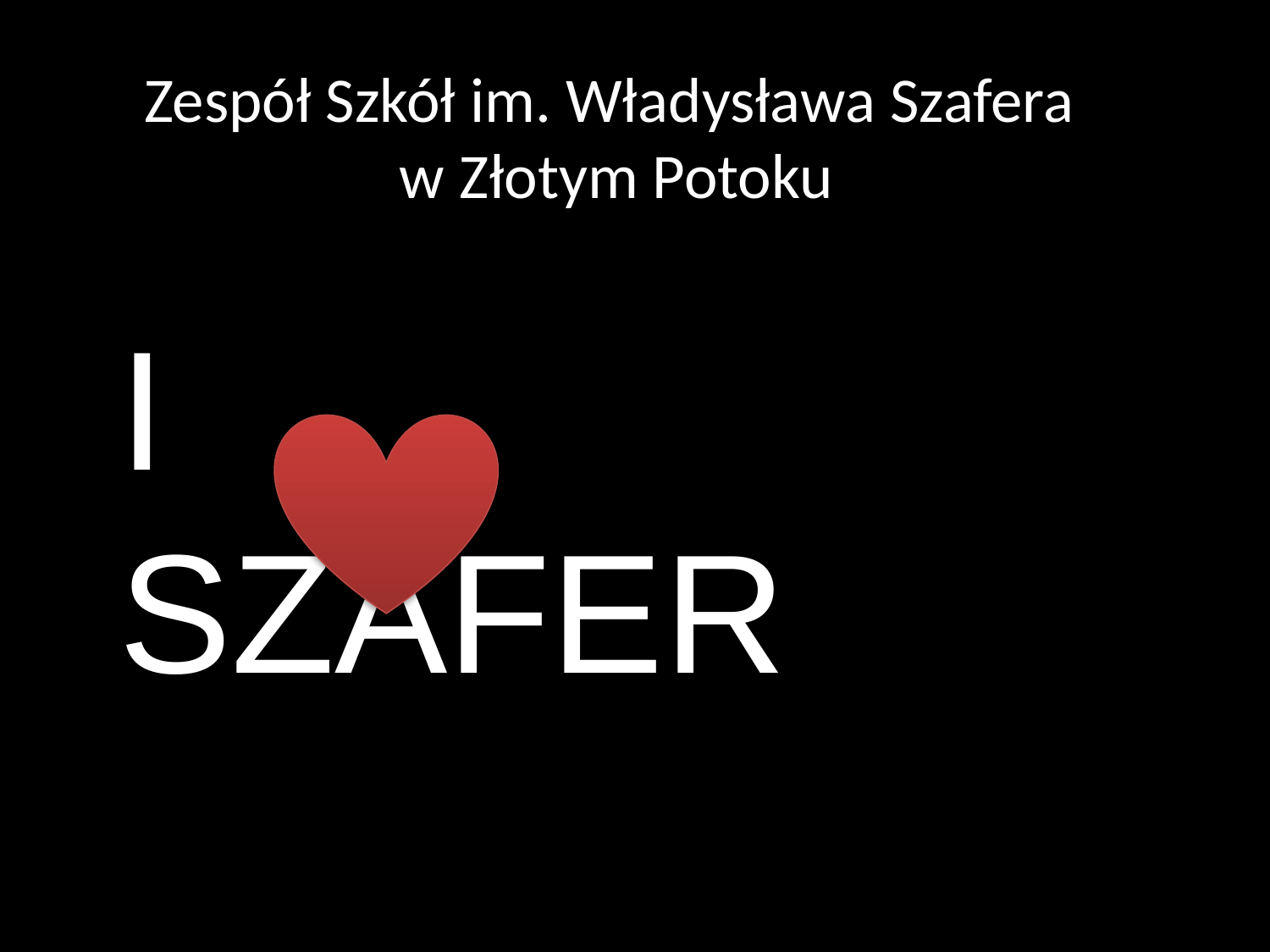

Zespół Szkół im. Władysława Szafera
w Złotym Potoku
# I          SZAFER